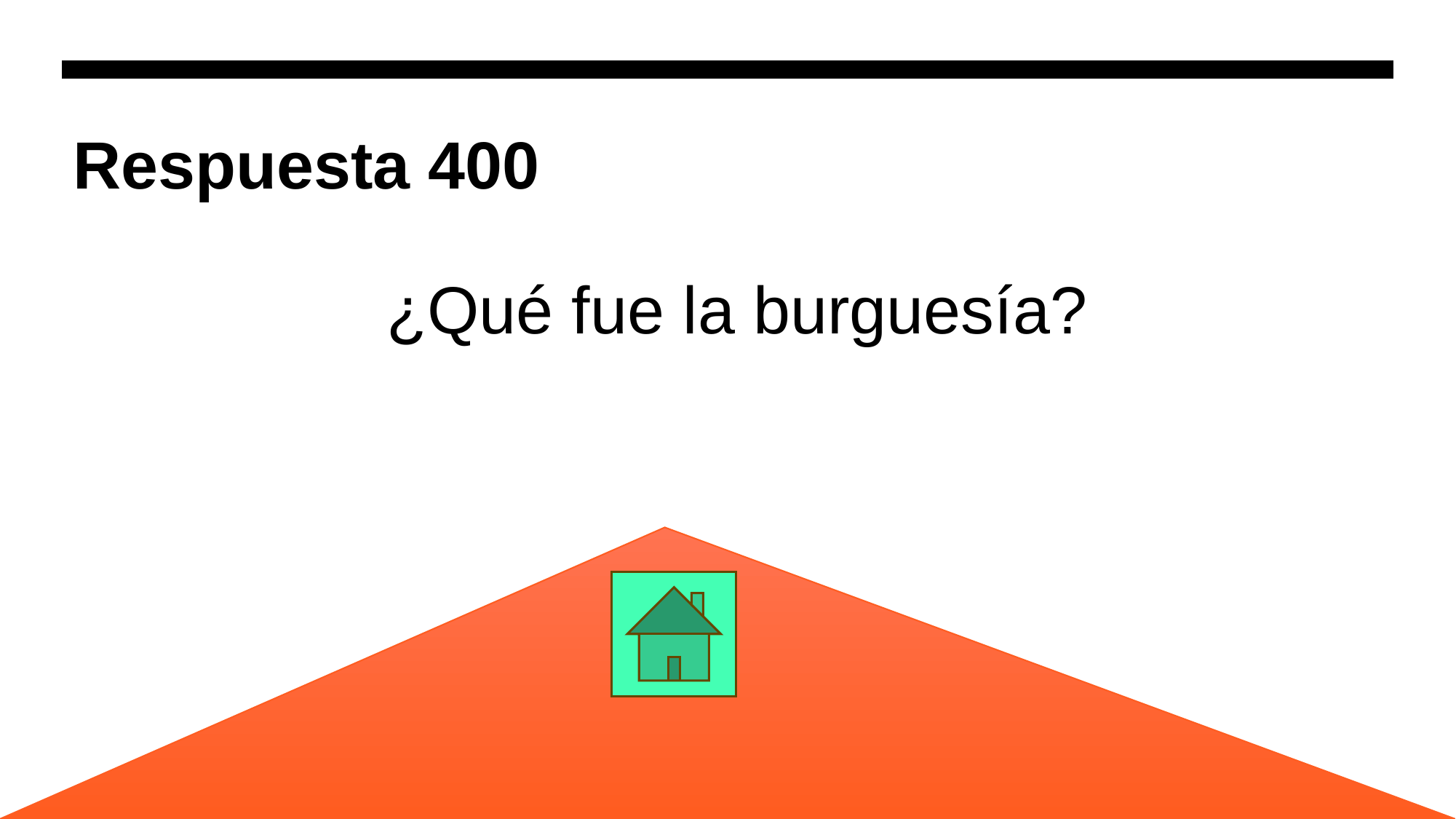

# Respuesta 400
 ¿Qué fue la burguesía?